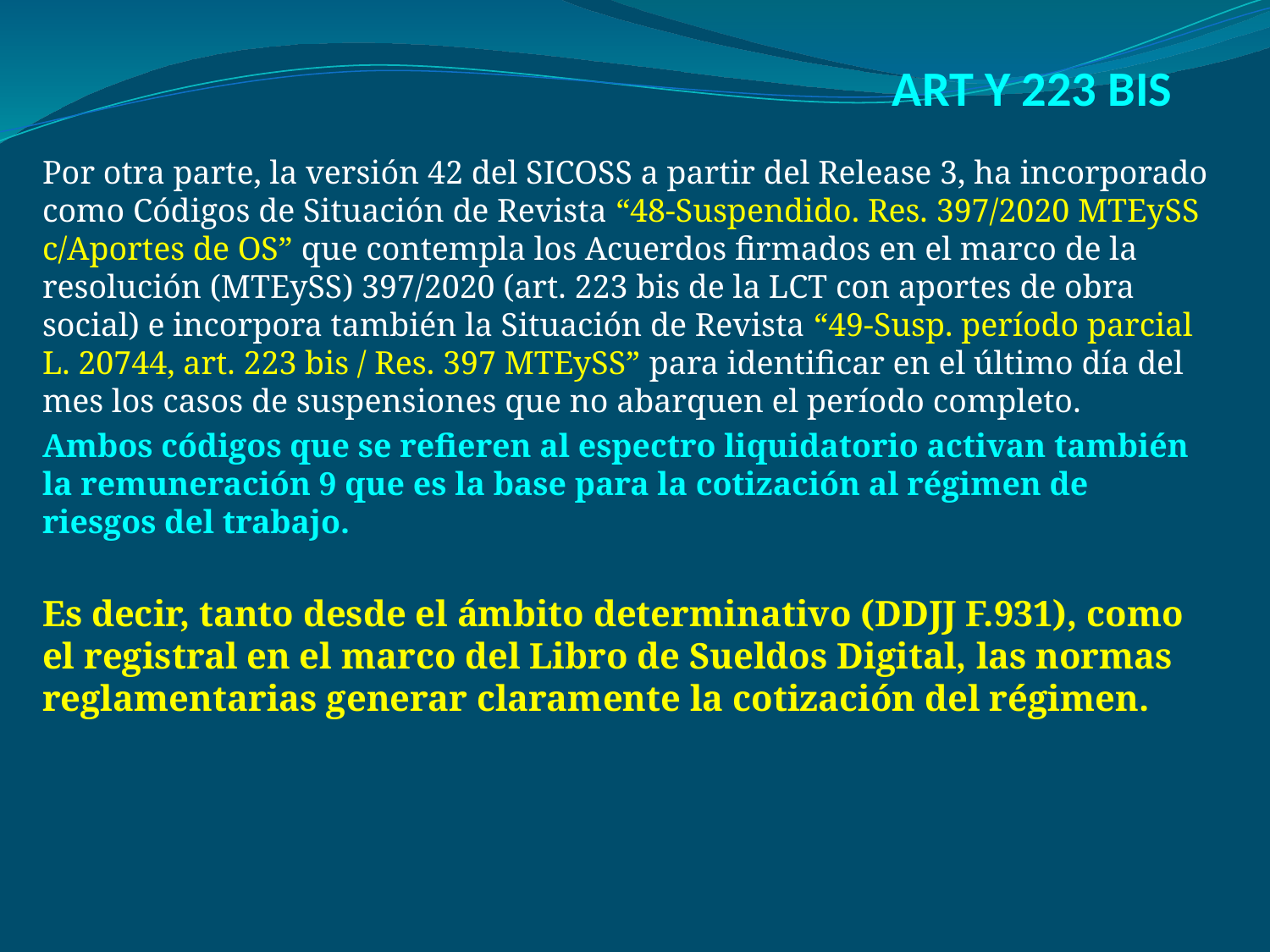

# ART Y 223 BIS

Por otra parte, la versión 42 del SICOSS a partir del Release 3, ha incorporado como Códigos de Situación de Revista “48-Suspendido. Res. 397/2020 MTEySS c/Aportes de OS” que contempla los Acuerdos firmados en el marco de la resolución (MTEySS) 397/2020 (art. 223 bis de la LCT con aportes de obra social) e incorpora también la Situación de Revista “49-Susp. período parcial L. 20744, art. 223 bis / Res. 397 MTEySS” para identificar en el último día del mes los casos de suspensiones que no abarquen el período completo.
Ambos códigos que se refieren al espectro liquidatorio activan también la remuneración 9 que es la base para la cotización al régimen de riesgos del trabajo.

Es decir, tanto desde el ámbito determinativo (DDJJ F.931), como el registral en el marco del Libro de Sueldos Digital, las normas reglamentarias generar claramente la cotización del régimen.